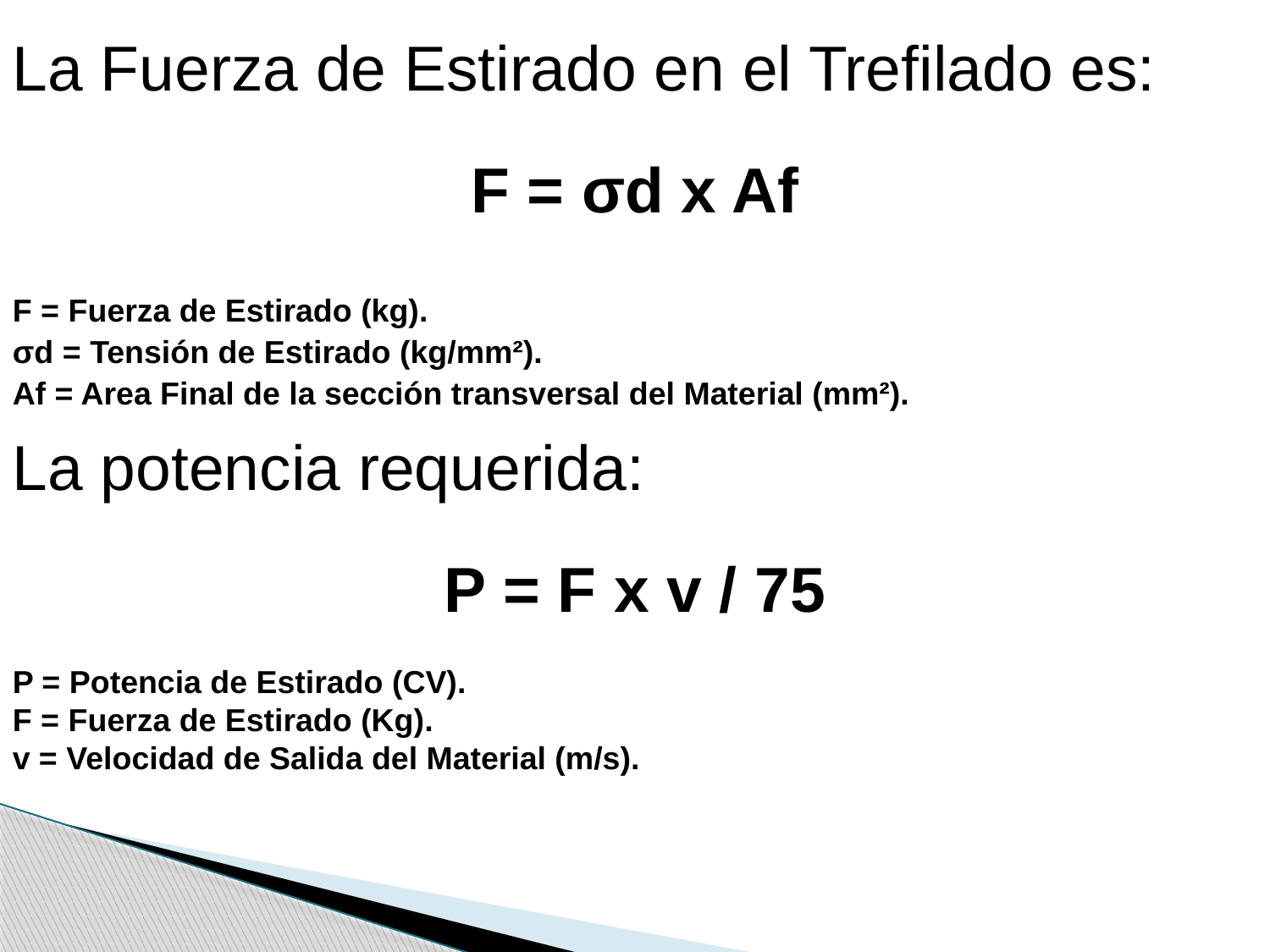

La Fuerza de Estirado en el Trefilado es:

F = σd x Af

F = Fuerza de Estirado (kg).
σd = Tensión de Estirado (kg/mm²).
Af = Area Final de la sección transversal del Material (mm²).

La potencia requerida:

P = F x v / 75

P = Potencia de Estirado (CV).
F = Fuerza de Estirado (Kg).
v = Velocidad de Salida del Material (m/s).